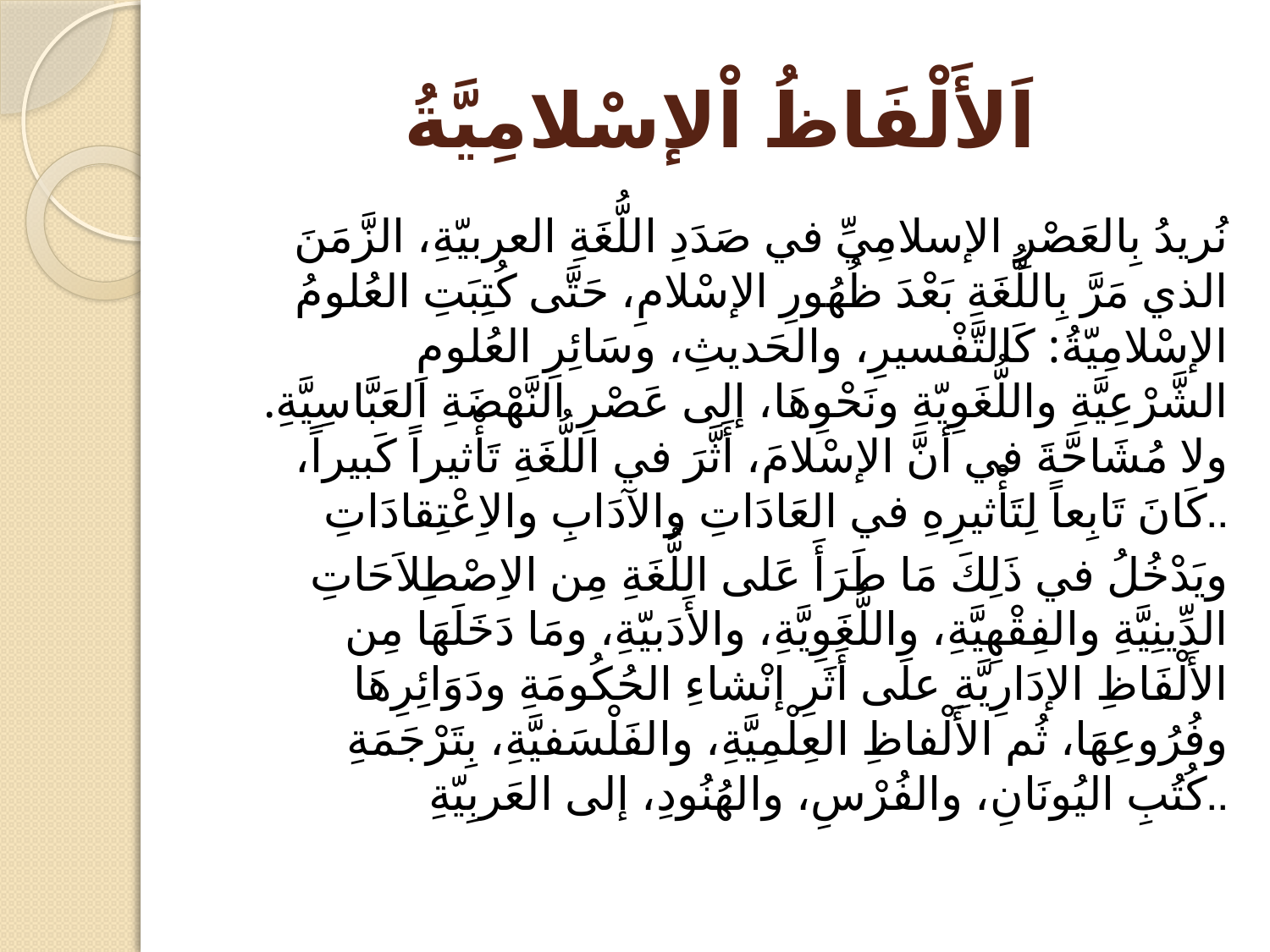

# اَلأَلْفَاظُ اْلإسْلامِيَّةُ
نُريدُ بِالعَصْرِ الإسلامِيِّ في صَدَدِ اللُّغَةِ العربيّةِ، الزَّمَنَ الذي مَرَّ بِاللُّغَةِ بَعْدَ ظُهُورِ الإسْلامِ، حَتَّى كُتِبَتِ العُلومُ الإسْلامِيّةُ: كَالتَّفْسيرِ، والحَديثِ، وسَائِرِ العُلومِ الشَّرْعِيَّةِ واللُّغَوِيّةِ ونَحْوِهَا، إلى عَصْرِ النَّهْضَةِ العَبَّاسِيَّةِ. ولا مُشَاحَّةَ في أنَّ الإسْلامَ، أَثَّرَ في اللُّغَةِ تَأْثيراً كَبيراً، كَانَ تَابِعاً لِتَأْثيرِهِ في العَادَاتِ والآدَابِ والاِعْتِقادَاتِ..
ويَدْخُلُ في ذَلِكَ مَا طَرَأَ عَلى اللُّغَةِ مِن الاِصْطِلاَحَاتِ الدِّينِيَّةِ والفِقْهِيَّةِ، واللُّغَوِيَّةِ، والأَدَبيّةِ، ومَا دَخَلَهَا مِن الأَلْفَاظِ الإدَارِيَّةِ علَى أَثَرِ إنْشاءِ الحُكُومَةِ ودَوَائِرِهَا وفُرُوعِهَا، ثُم الأَلْفاظِ العِلْمِيَّةِ، والفَلْسَفيَّةِ، بِتَرْجَمَةِ كُتُبِ اليُونَانِ، والفُرْسِ، والهُنُودِ، إلى العَربِيّةِ..